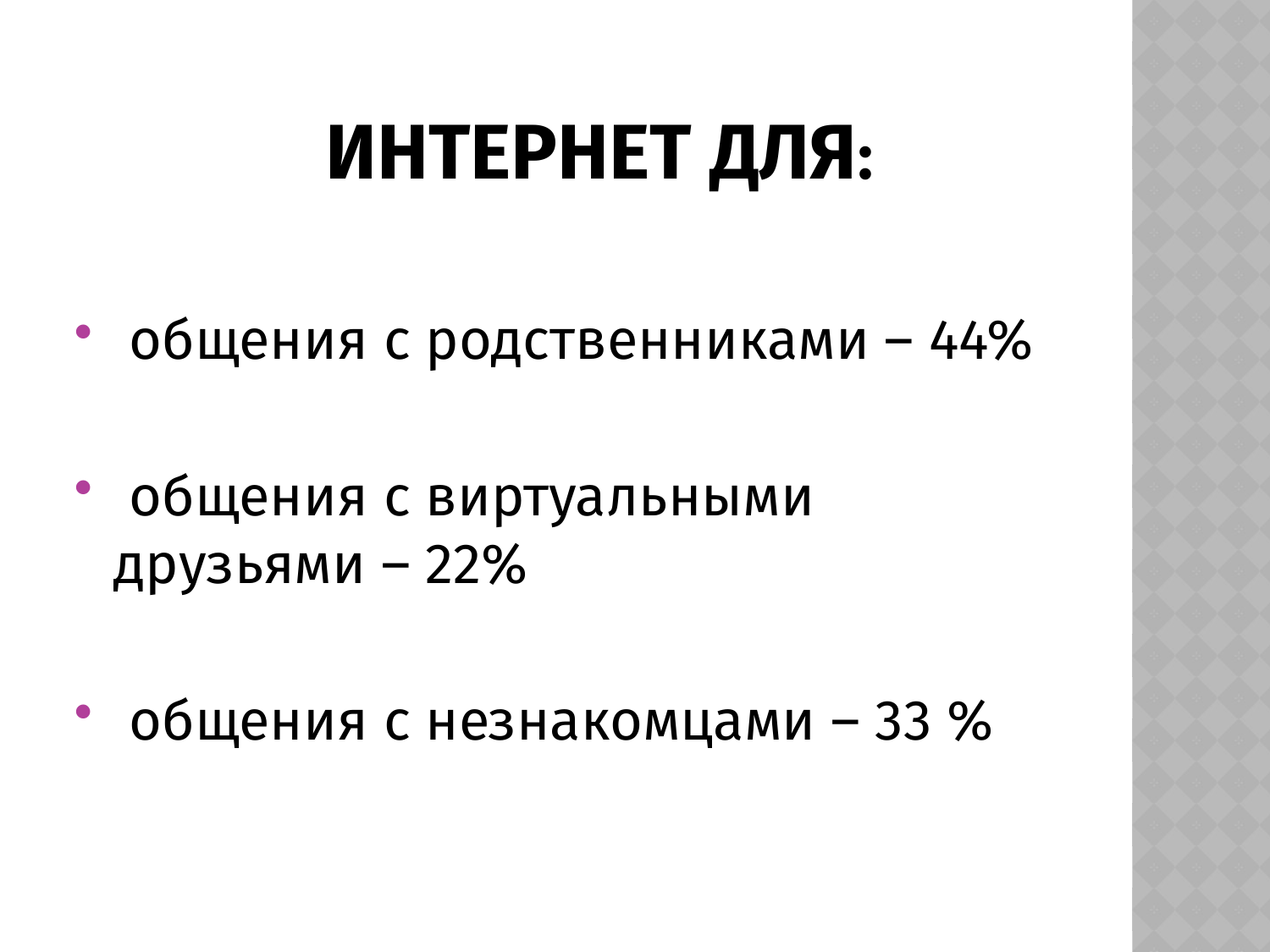

# Интернет для:
 общения с родственниками – 44%

 общения с виртуальными друзьями – 22%

 общения с незнакомцами – 33 %